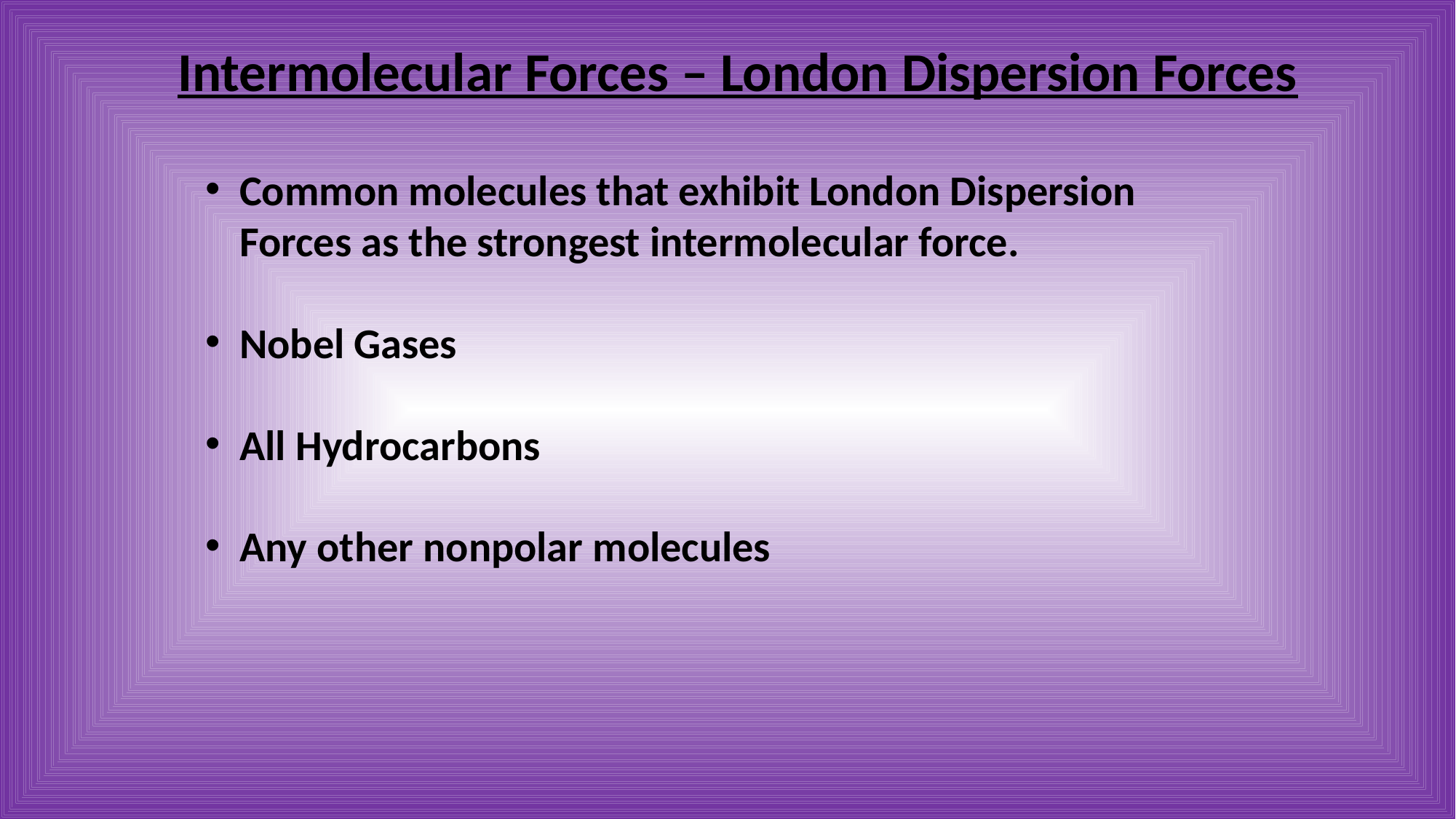

Intermolecular Forces – London Dispersion Forces
Common molecules that exhibit London Dispersion Forces as the strongest intermolecular force.

Nobel Gases

All Hydrocarbons

Any other nonpolar molecules